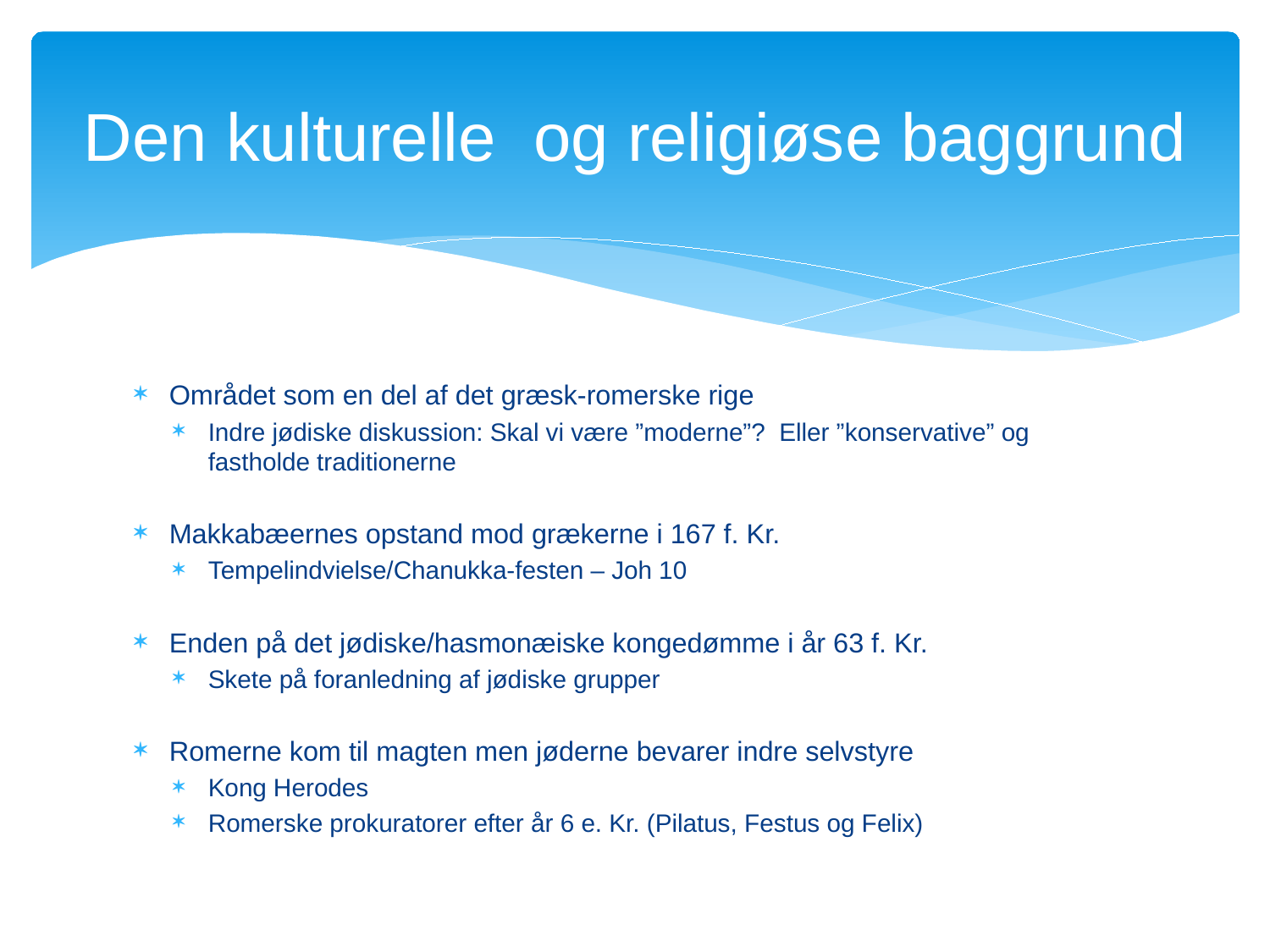

# Den kulturelle  og religiøse baggrund
Området som en del af det græsk-romerske rige
Indre jødiske diskussion: Skal vi være ”moderne”?  Eller ”konservative” og fastholde traditionerne

Makkabæernes opstand mod grækerne i 167 f. Kr.
Tempelindvielse/Chanukka-festen – Joh 10

Enden på det jødiske/hasmonæiske kongedømme i år 63 f. Kr.
Skete på foranledning af jødiske grupper

Romerne kom til magten men jøderne bevarer indre selvstyre
Kong Herodes
Romerske prokuratorer efter år 6 e. Kr. (Pilatus, Festus og Felix)